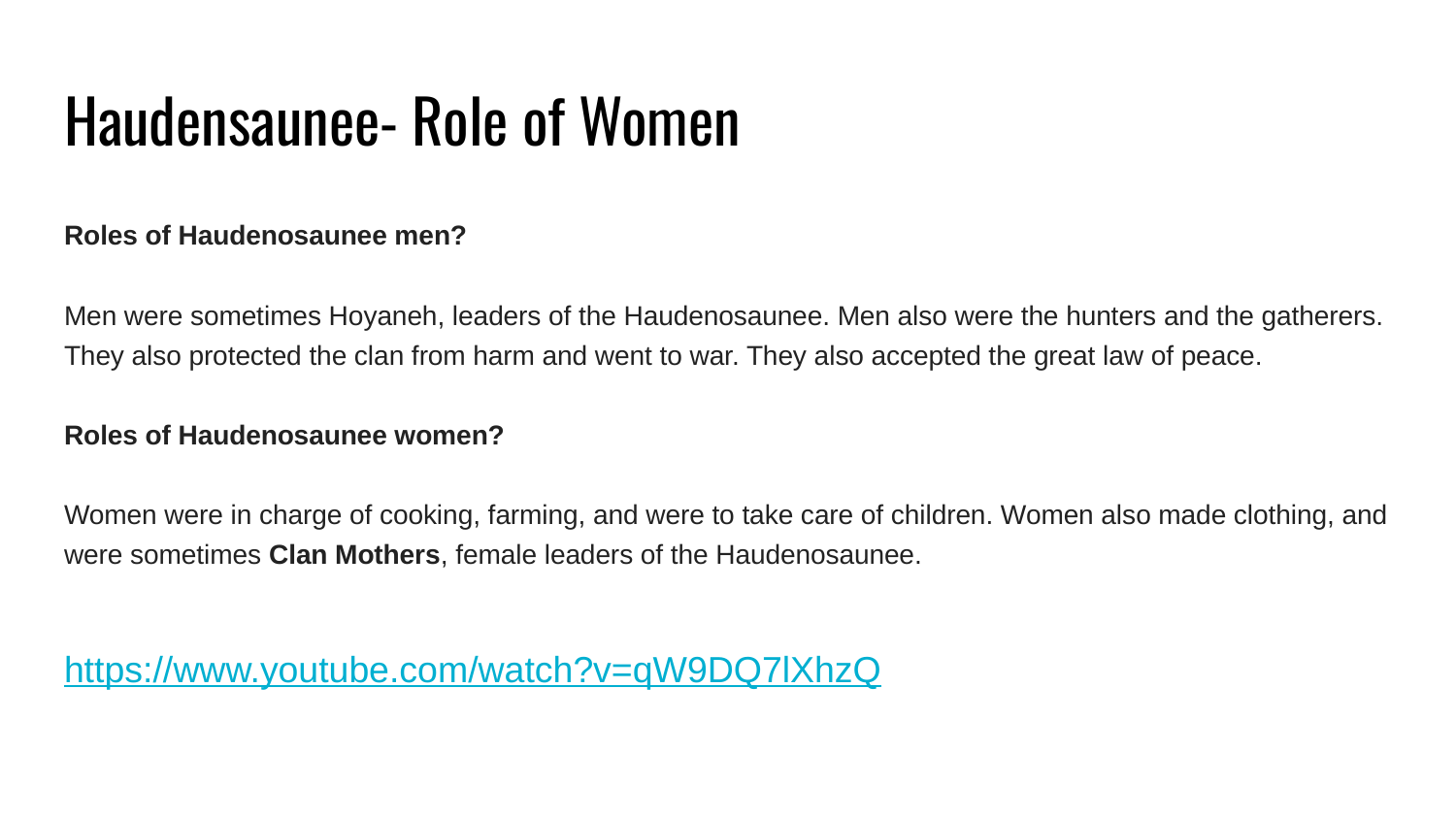

# Haudensaunee- Role of Women
Roles of Haudenosaunee men?

Men were sometimes Hoyaneh, leaders of the Haudenosaunee. Men also were the hunters and the gatherers. They also protected the clan from harm and went to war. They also accepted the great law of peace.

Roles of Haudenosaunee women?

Women were in charge of cooking, farming, and were to take care of children. Women also made clothing, and were sometimes Clan Mothers, female leaders of the Haudenosaunee.

https://www.youtube.com/watch?v=qW9DQ7lXhzQ